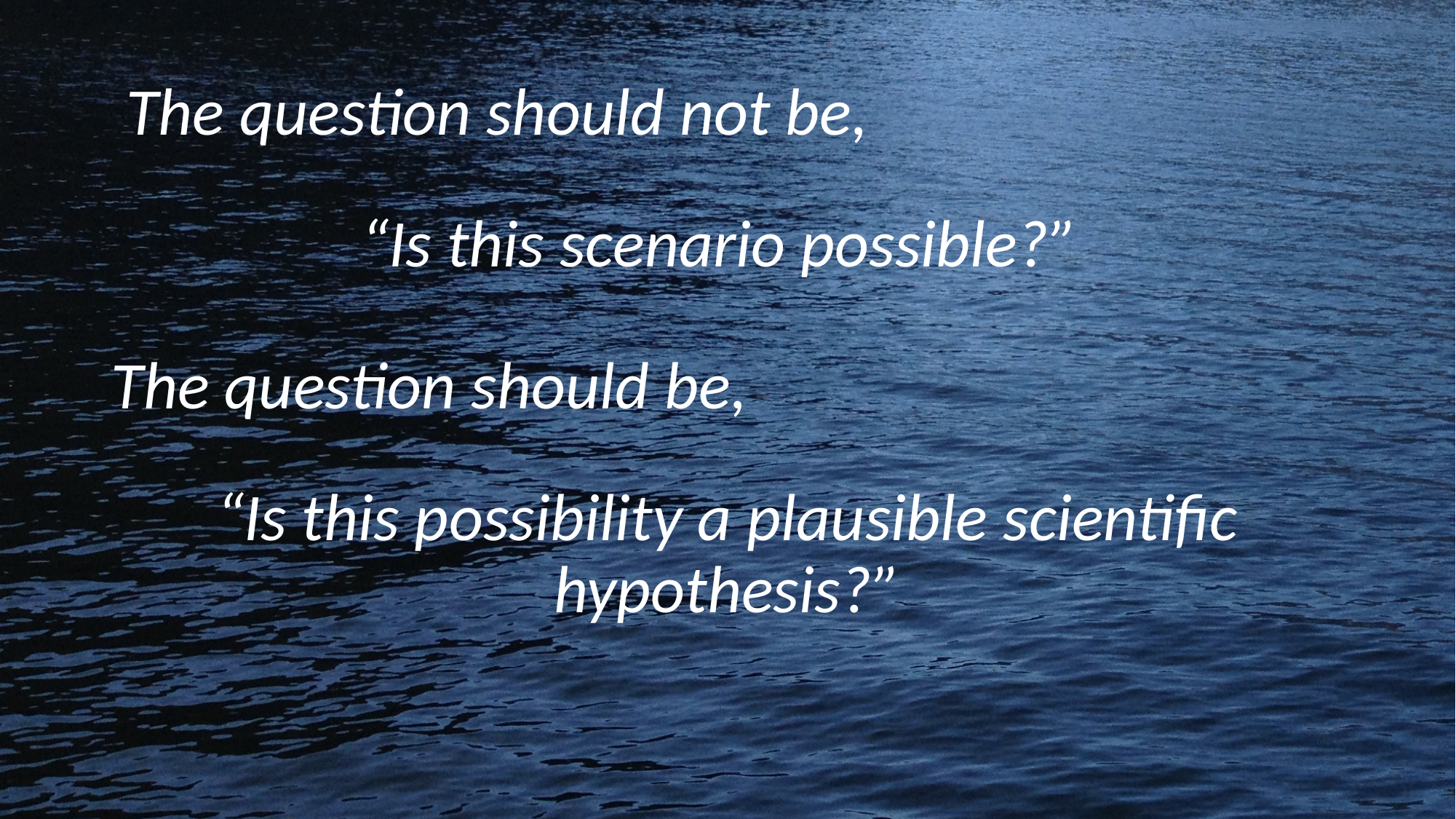

The question should not be,

“Is this scenario possible?”

The question should be,

“Is this possibility a plausible scientific hypothesis?”